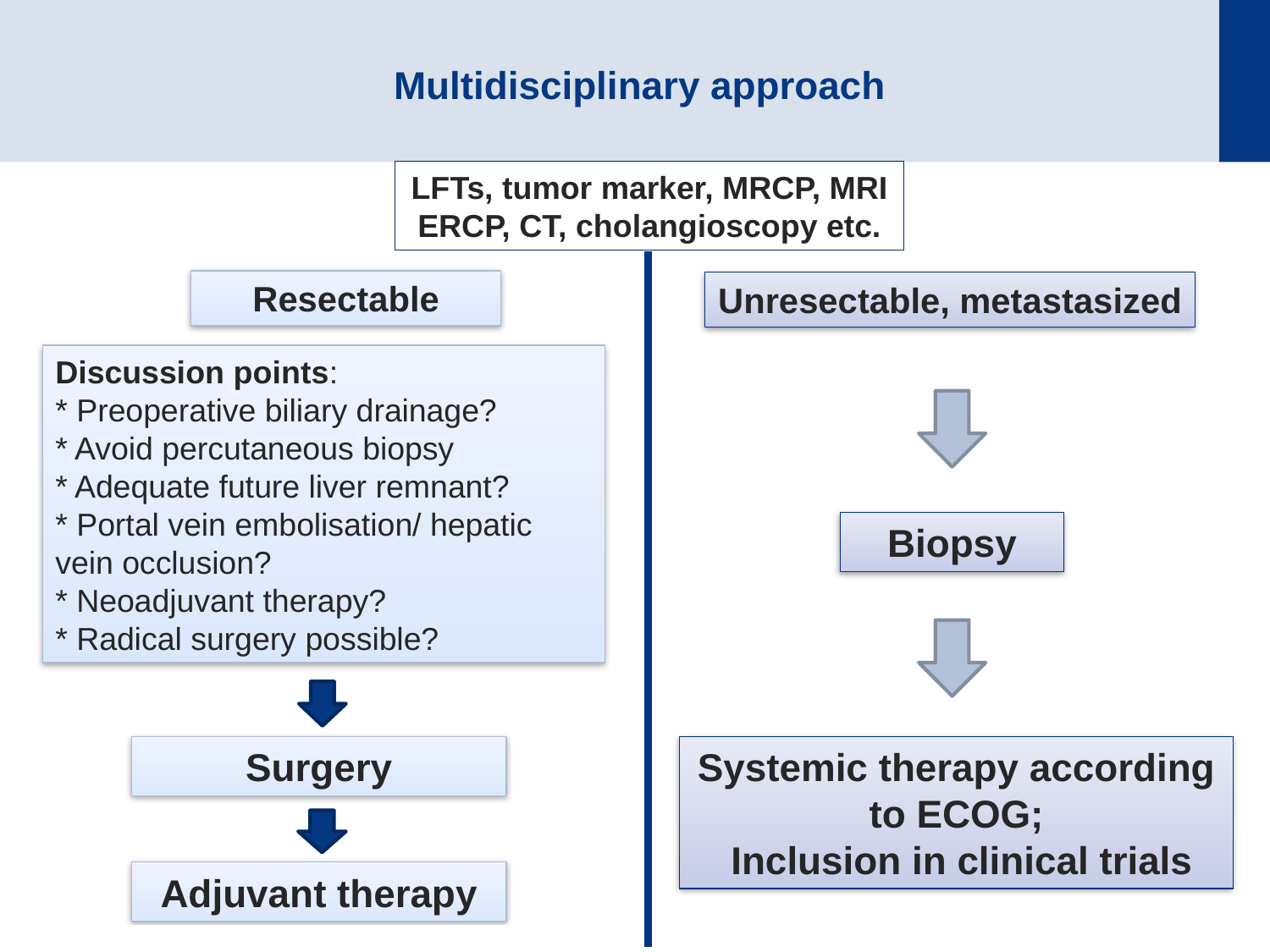

# Multidisciplinary approach
LFTs, tumor marker, MRCP, MRI ERCP, CT, cholangioscopy etc.
Resectable
Unresectable, metastasized
Discussion points:
* Preoperative biliary drainage?
* Avoid percutaneous biopsy
* Adequate future liver remnant?
* Portal vein embolisation/ hepatic vein occlusion?
* Neoadjuvant therapy?
* Radical surgery possible?

Biopsy

Surgery
Systemic therapy according to ECOG;
 Inclusion in clinical trials

Adjuvant therapy